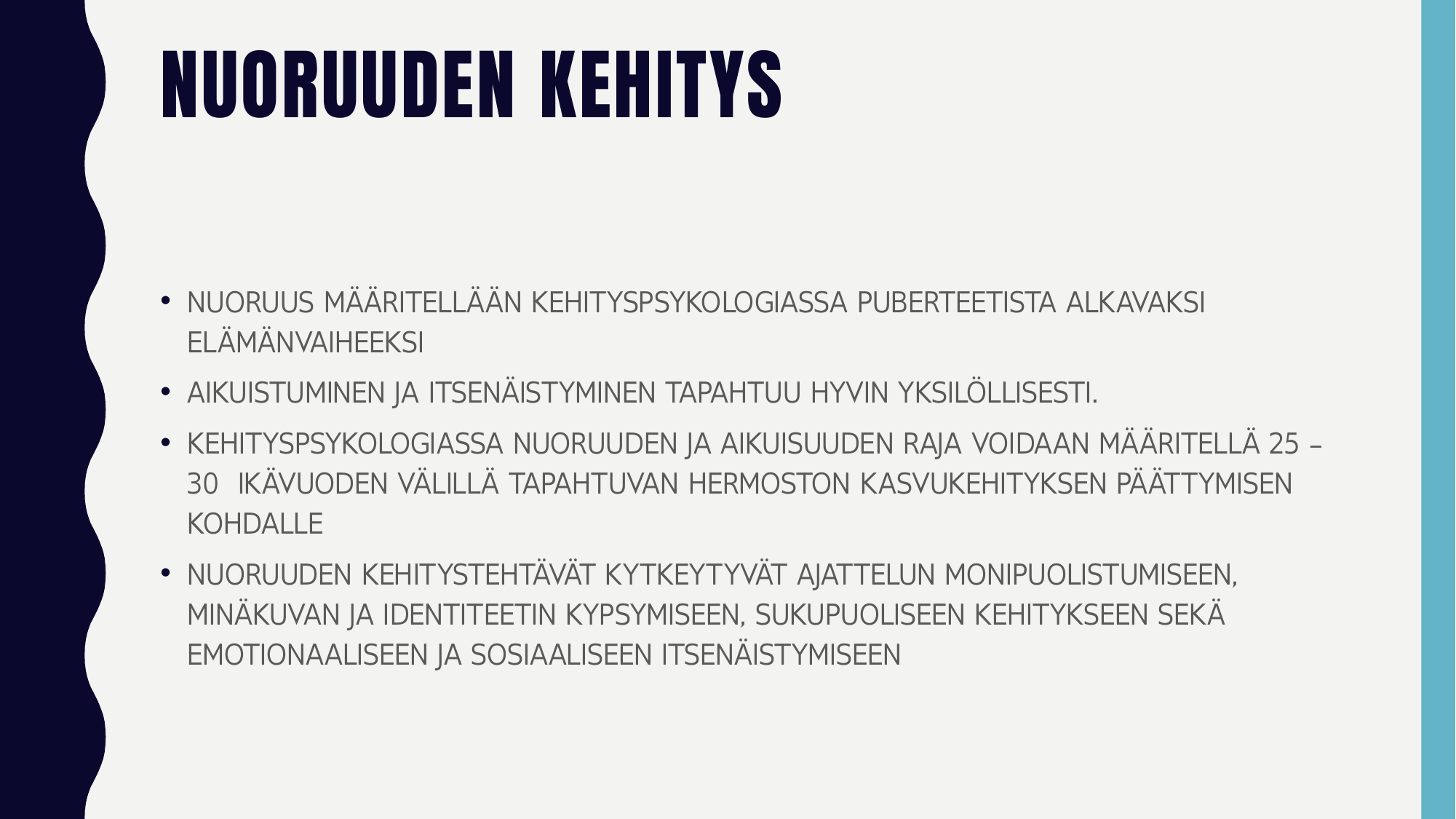

# Nuoruuden kehitys
NUORUUS MÄÄRITELLÄÄN KEHITYSPSYKOLOGIASSA PUBERTEETISTA ALKAVAKSI ELÄMÄNVAIHEEKSI
AIKUISTUMINEN JA ITSENÄISTYMINEN TAPAHTUU HYVIN YKSILÖLLISESTI.
KEHITYSPSYKOLOGIASSA NUORUUDEN JA AIKUISUUDEN RAJA VOIDAAN MÄÄRITELLÄ 25 – 30  IKÄVUODEN VÄLILLÄ TAPAHTUVAN HERMOSTON KASVUKEHITYKSEN PÄÄTTYMISEN KOHDALLE
NUORUUDEN KEHITYSTEHTÄVÄT KYTKEYTYVÄT AJATTELUN MONIPUOLISTUMISEEN, MINÄKUVAN JA IDENTITEETIN KYPSYMISEEN, SUKUPUOLISEEN KEHITYKSEEN SEKÄ EMOTIONAALISEEN JA SOSIAALISEEN ITSENÄISTYMISEEN